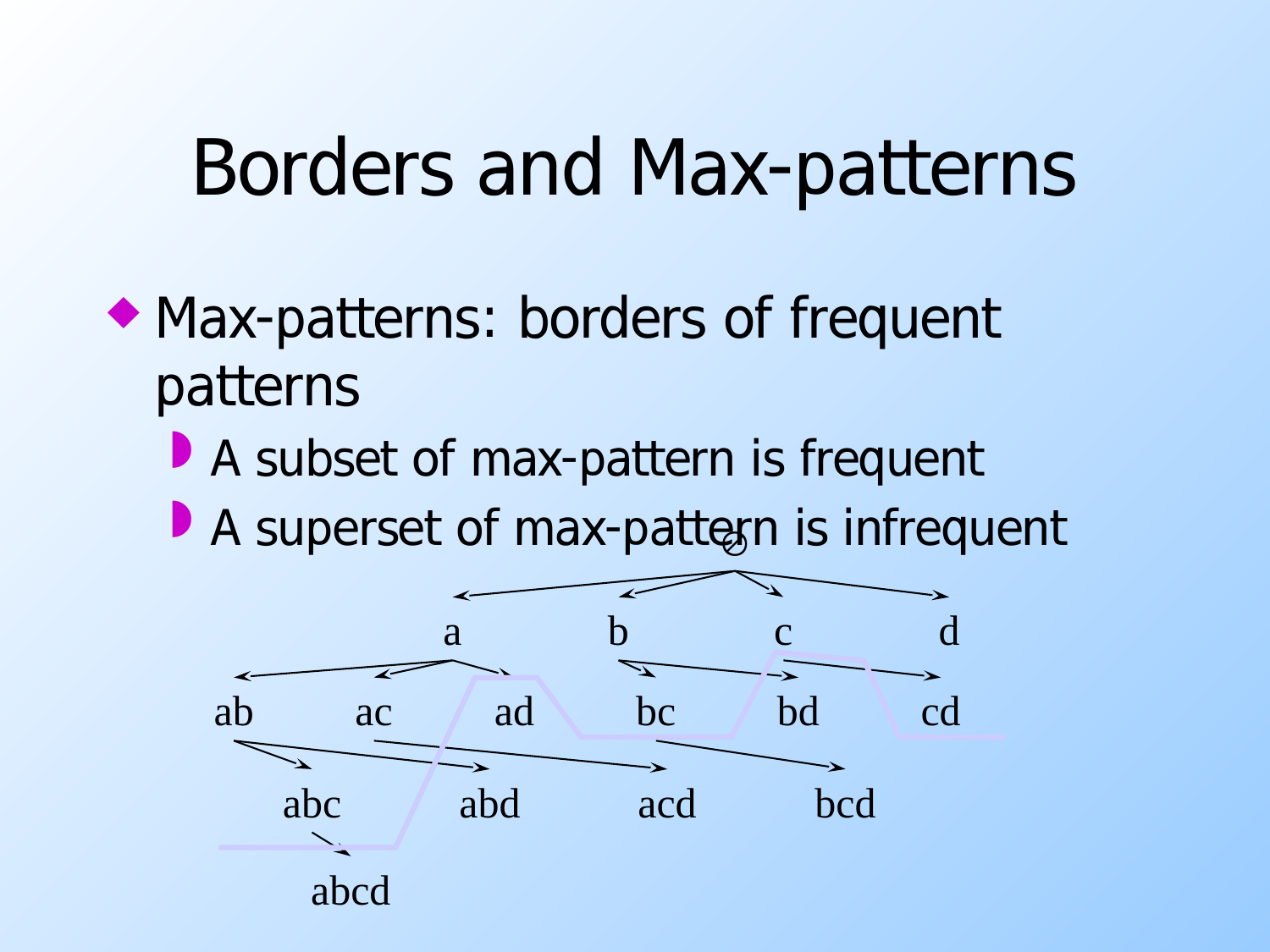

# Borders and Max-patterns
Max-patterns: borders of frequent patterns
A subset of max-pattern is frequent
A superset of max-pattern is infrequent
∅
a
b
c
d

ab
ac
ad
bc
bd
cd
abc
abd
acd
bcd
abcd